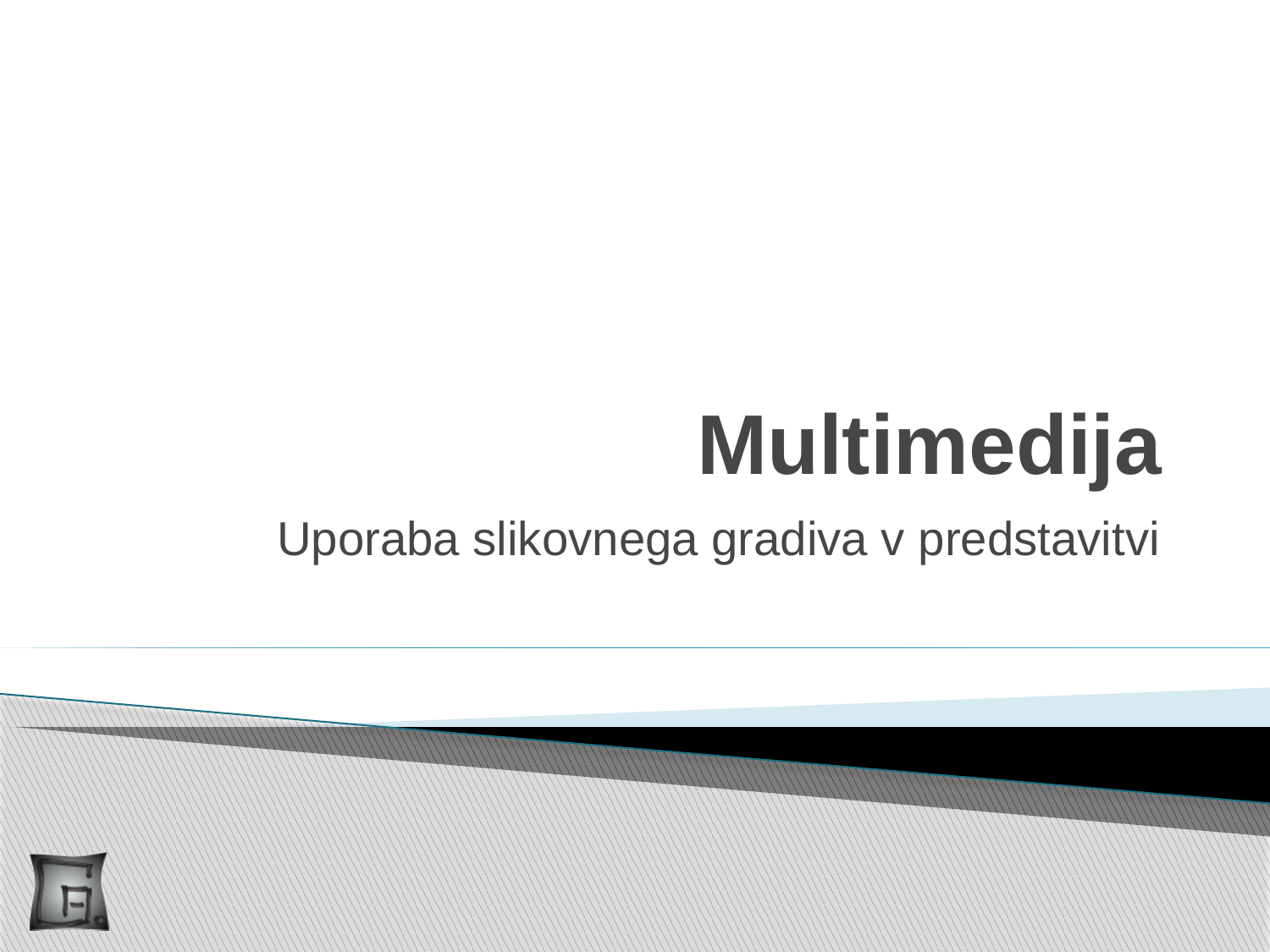

# Multimedija
Uporaba slikovnega gradiva v predstavitvi